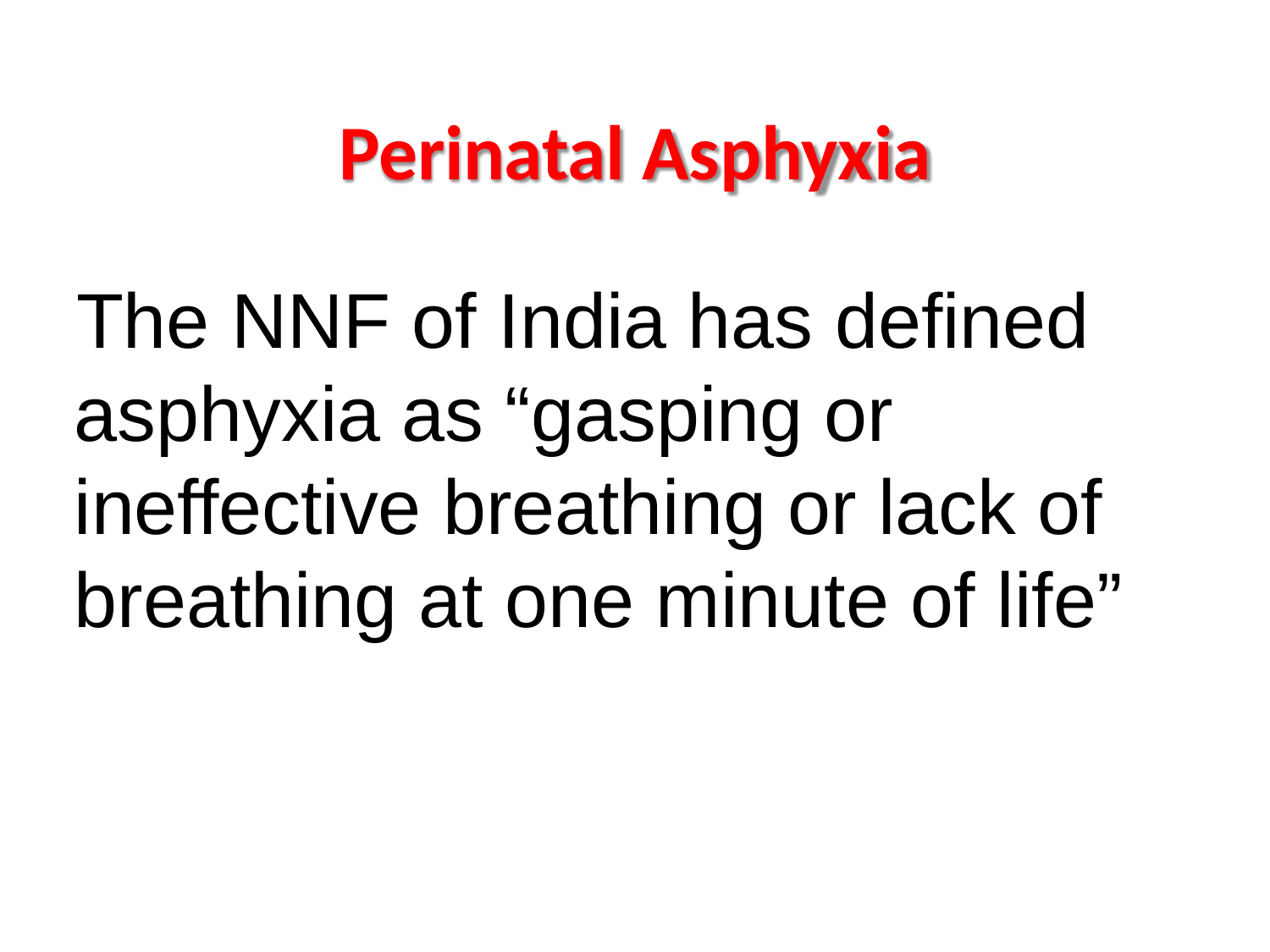

Perinatal Asphyxia

The NNF of India has defined  asphyxia as “gasping or  ineffective breathing or lack of  breathing at one minute of life”

5